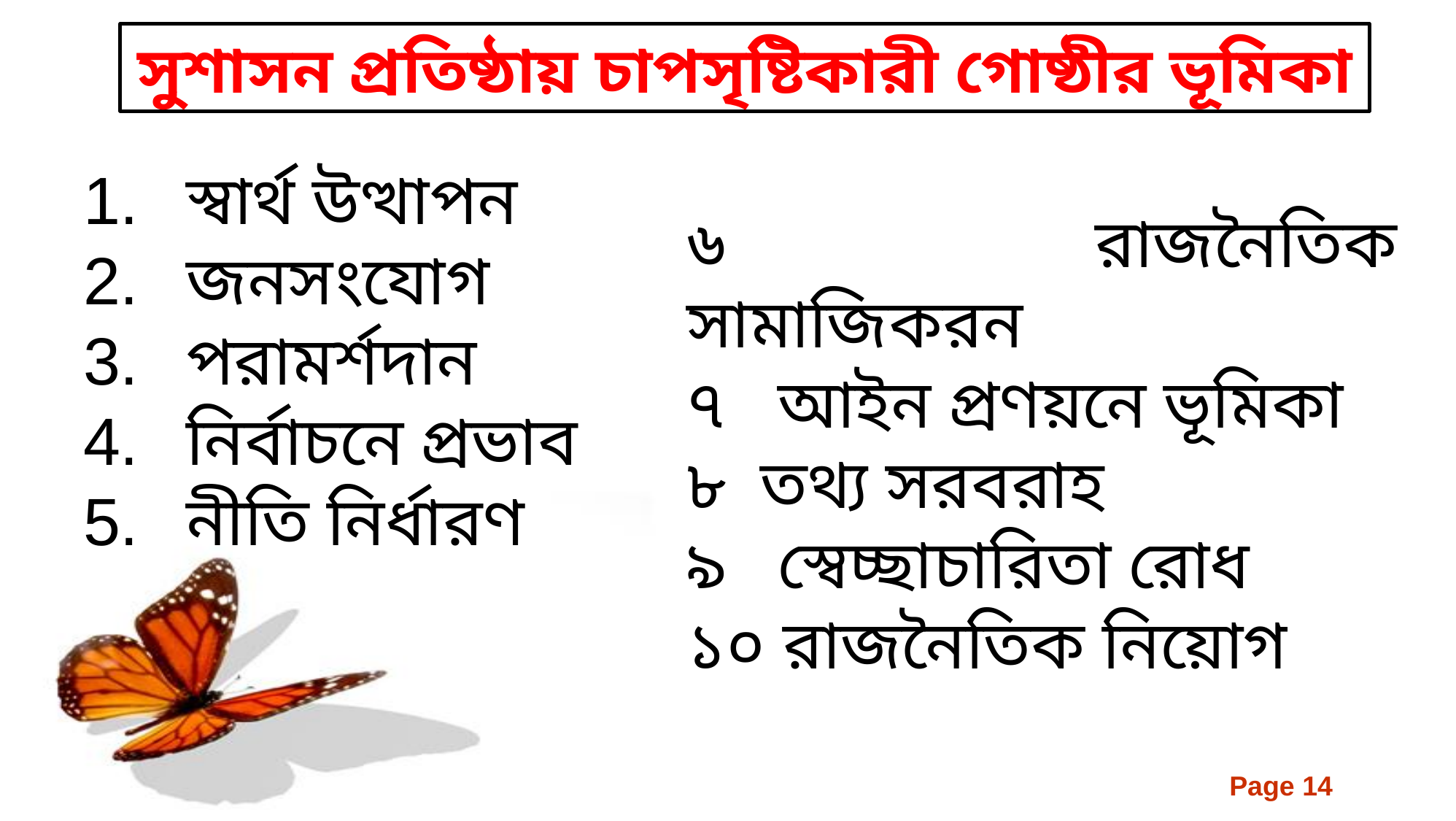

সুশাসন প্রতিষ্ঠায় চাপসৃষ্টিকারী গোষ্ঠীর ভূমিকা
স্বার্থ উত্থাপন
জনসংযোগ
পরামর্শদান
নির্বাচনে প্রভাব
নীতি নির্ধারণ
৬  রাজনৈতিক সামাজিকরন
৭   আইন প্রণয়নে ভূমিকা
৮  তথ্য সরবরাহ
৯   স্বেচ্ছাচারিতা রোধ
১০ রাজনৈতিক নিয়োগ